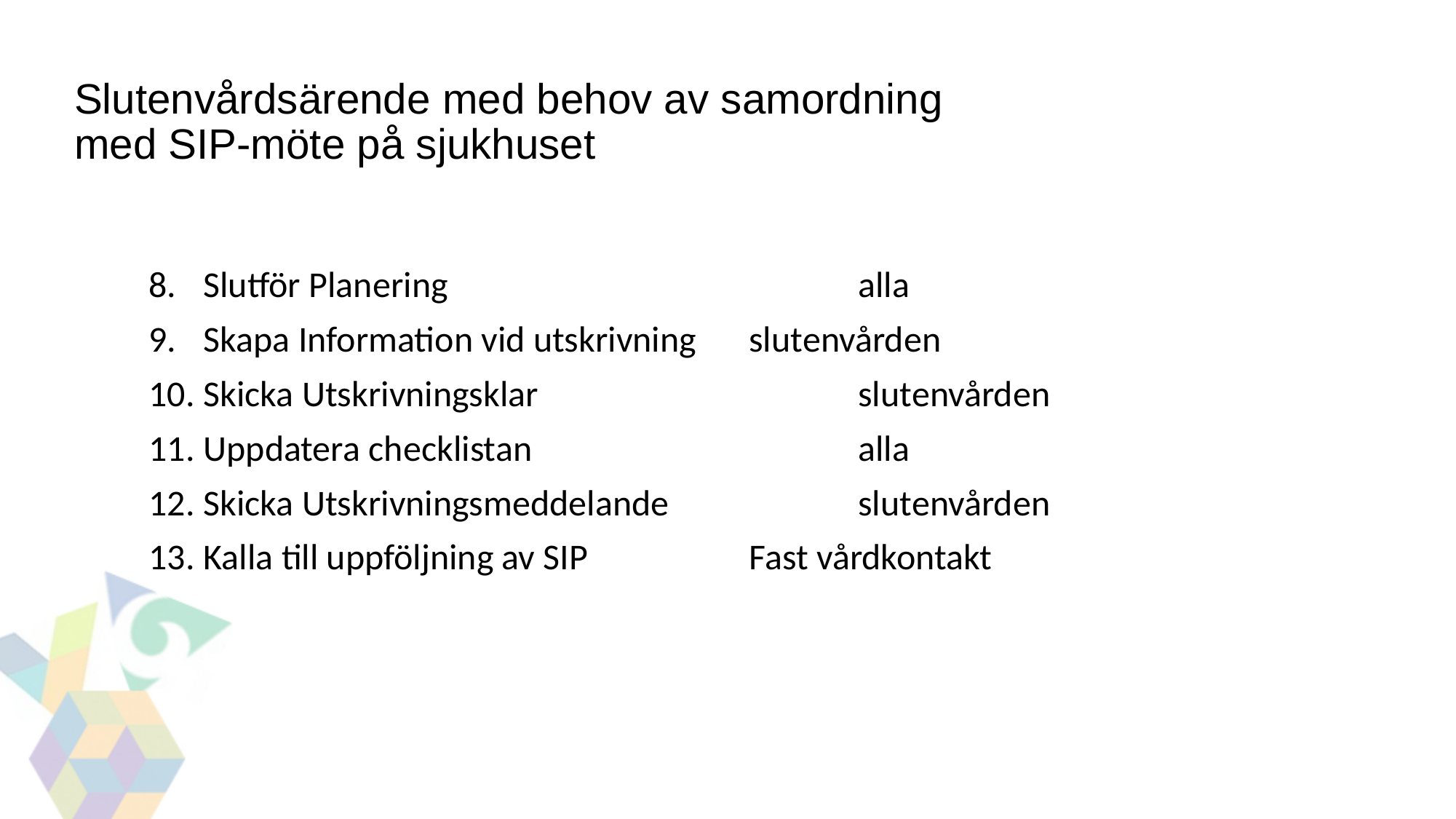

Slutenvårdsärende med behov av samordning
med SIP-möte på sjukhuset

Slutför Planering				alla
Skapa Information vid utskrivning	slutenvården
Skicka Utskrivningsklar			slutenvården
Uppdatera checklistan			alla
Skicka Utskrivningsmeddelande		slutenvården
Kalla till uppföljning av SIP		Fast vårdkontakt